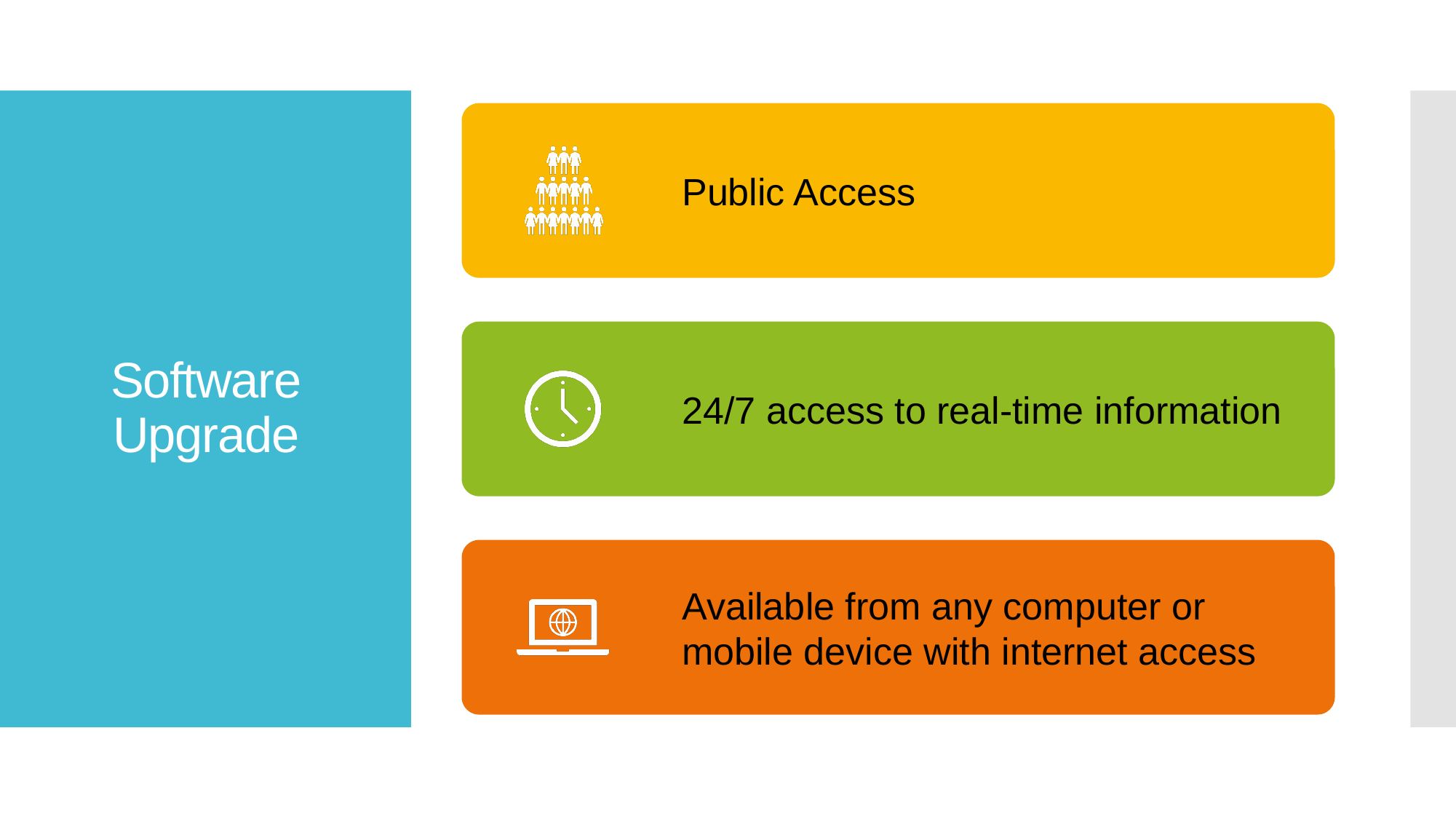

Public Access
24/7 access to real-time information
Available from any computer or mobile device with internet access
# Software Upgrade